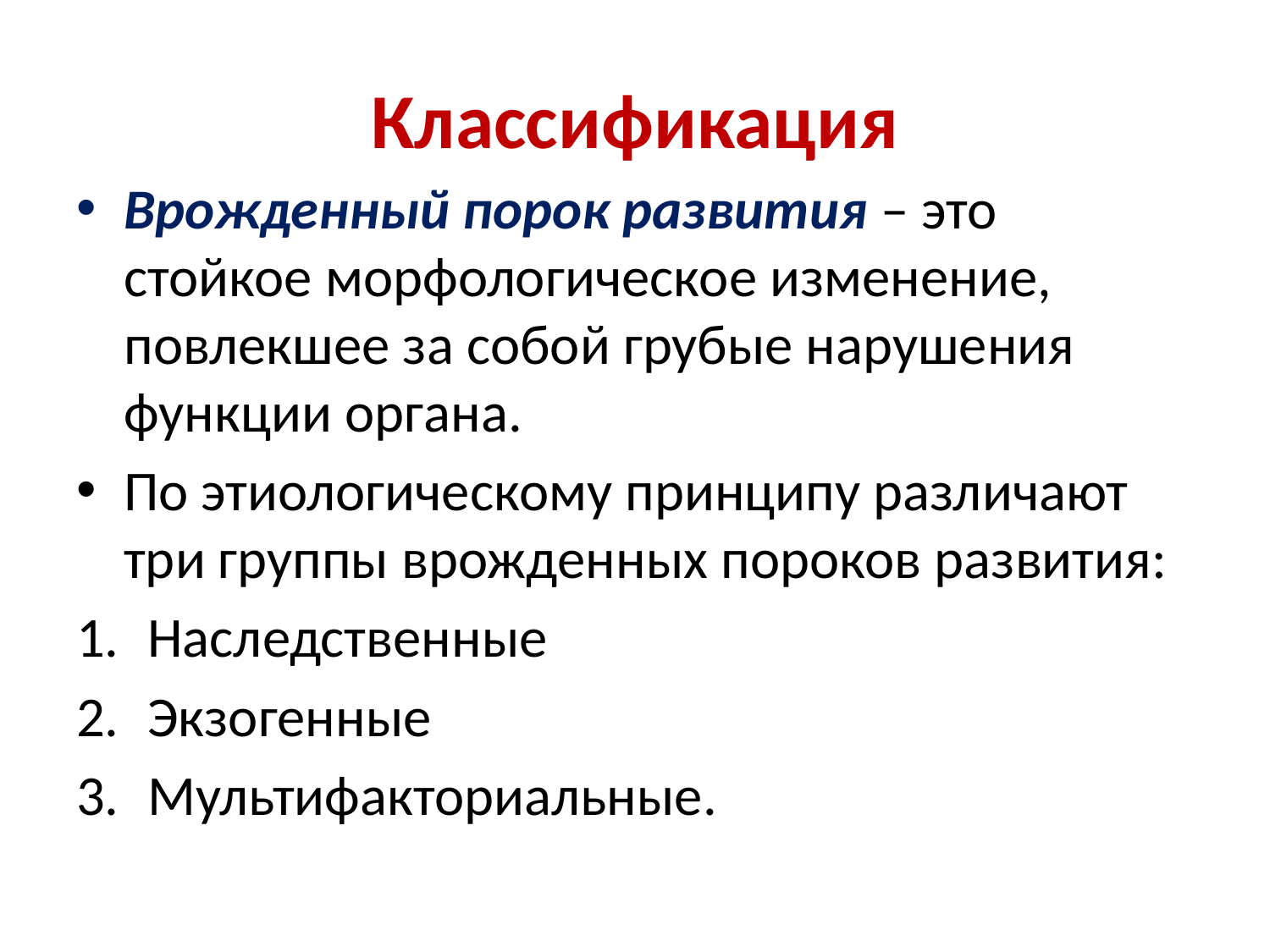

# Классификация
Врожденный порок развития – это стойкое морфологическое изменение, повлекшее за собой грубые нарушения функции органа.
По этиологическому принципу различают три группы врожденных пороков развития:
Наследственные
Экзогенные
Мультифакториальные.